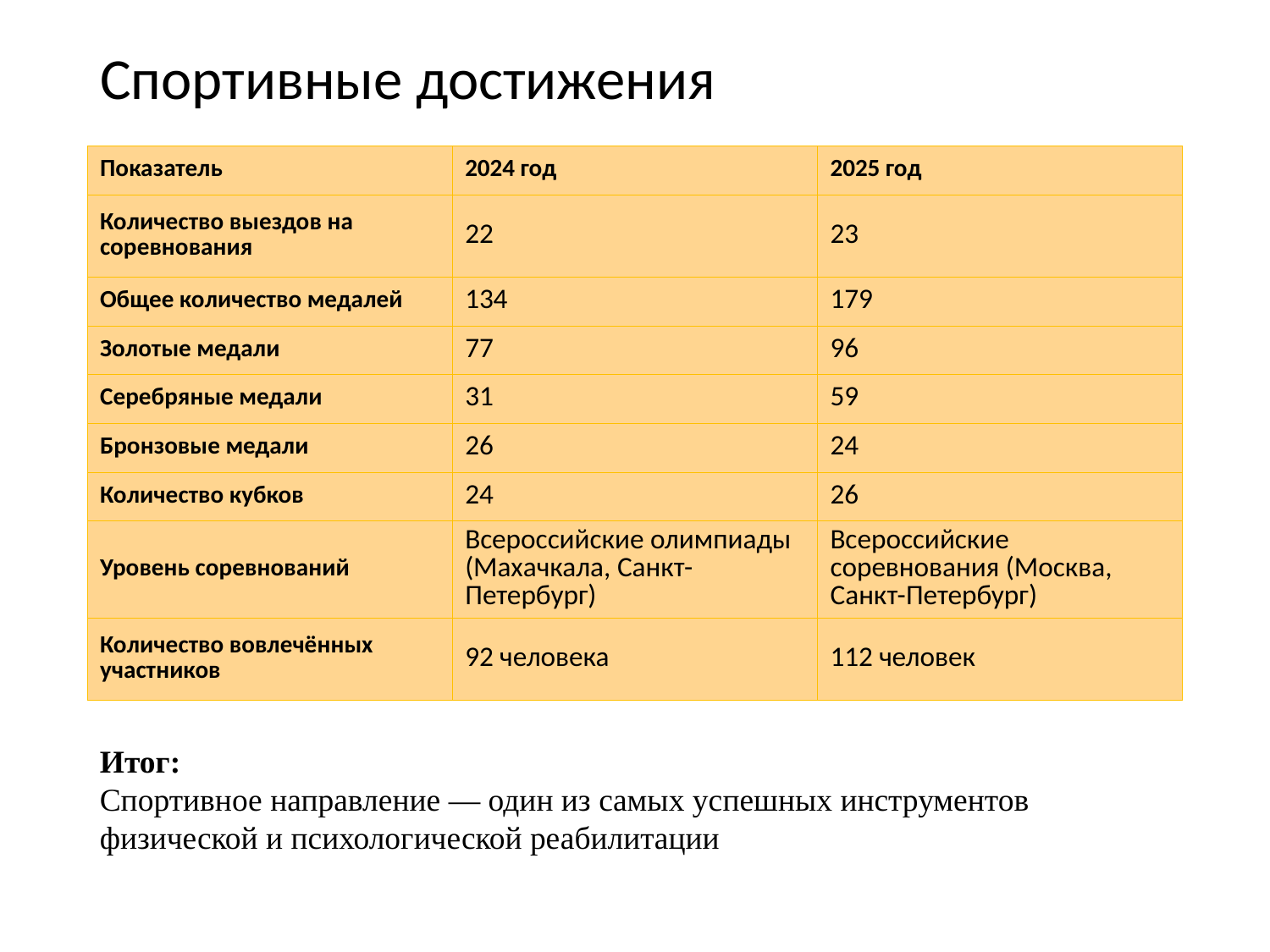

# Спортивные достижения
| Показатель | 2024 год | 2025 год |
| --- | --- | --- |
| Количество выездов на соревнования | 22 | 23 |
| Общее количество медалей | 134 | 179 |
| Золотые медали | 77 | 96 |
| Серебряные медали | 31 | 59 |
| Бронзовые медали | 26 | 24 |
| Количество кубков | 24 | 26 |
| Уровень соревнований | Всероссийские олимпиады (Махачкала, Санкт-Петербург) | Всероссийские соревнования (Москва, Санкт-Петербург) |
| Количество вовлечённых участников | 92 человека | 112 человек |
Итог:
Спортивное направление — один из самых успешных инструментов физической и психологической реабилитации